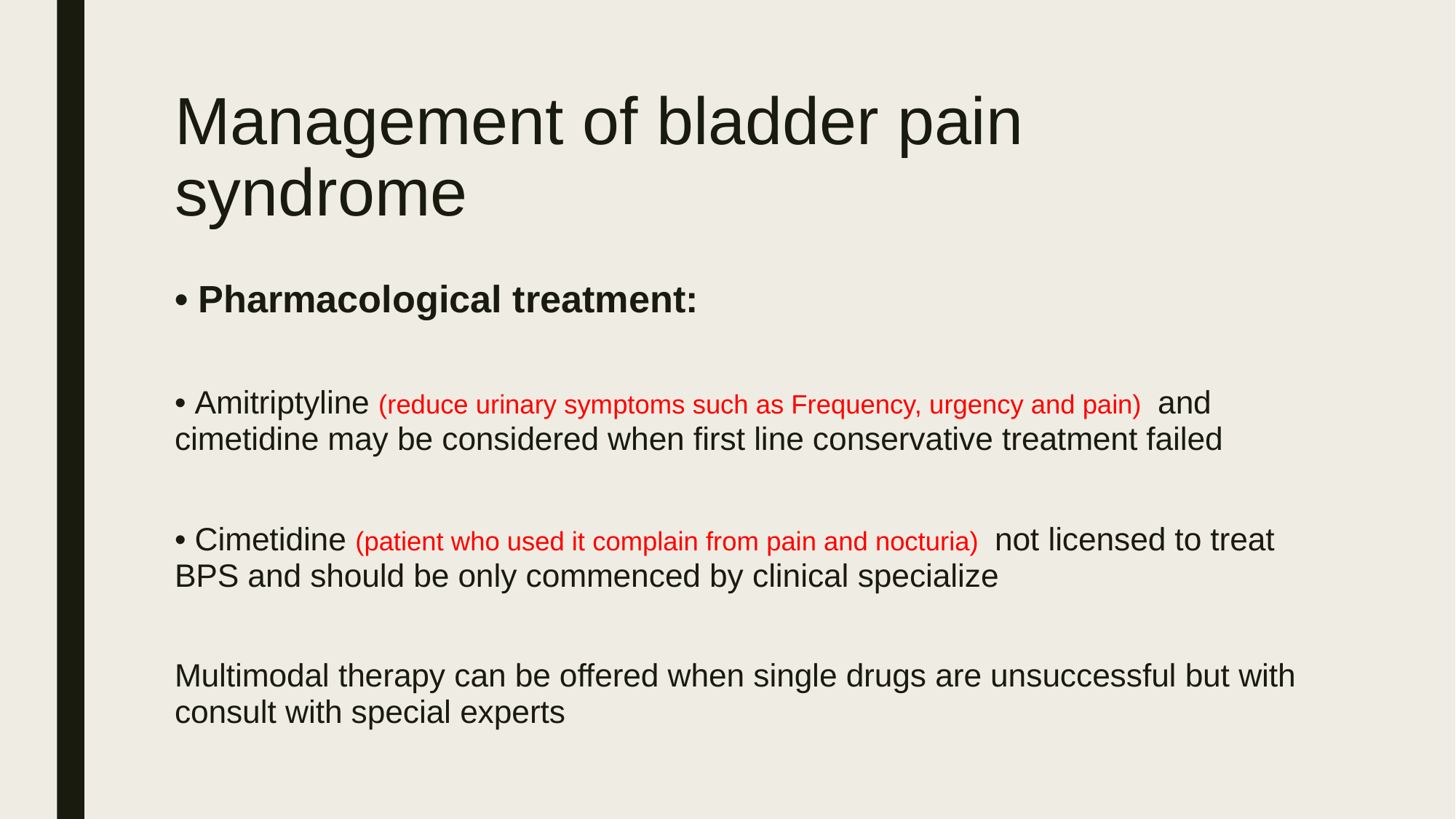

# Management of bladder pain syndrome
• Pharmacological treatment:

‏• Amitriptyline (reduce urinary symptoms such as Frequency, urgency and pain)  and cimetidine may be considered when first line conservative treatment failed

‏• Cimetidine (patient who used it complain from pain and nocturia)  not licensed to treat BPS and should be only commenced by clinical specialize

Multimodal therapy can be offered when single drugs are unsuccessful but with consult with special experts